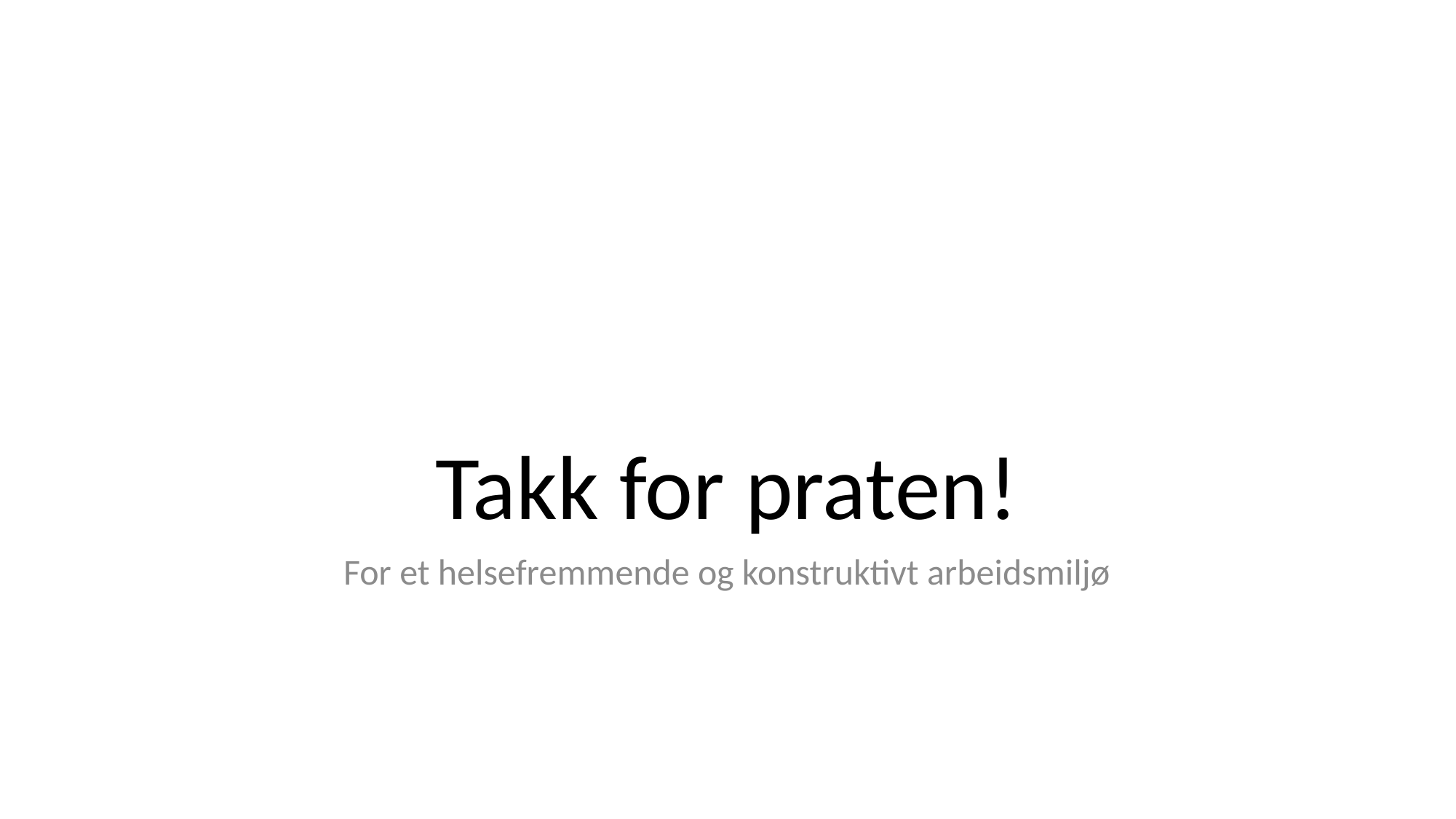

# Takk for praten!
For et helsefremmende og konstruktivt arbeidsmiljø